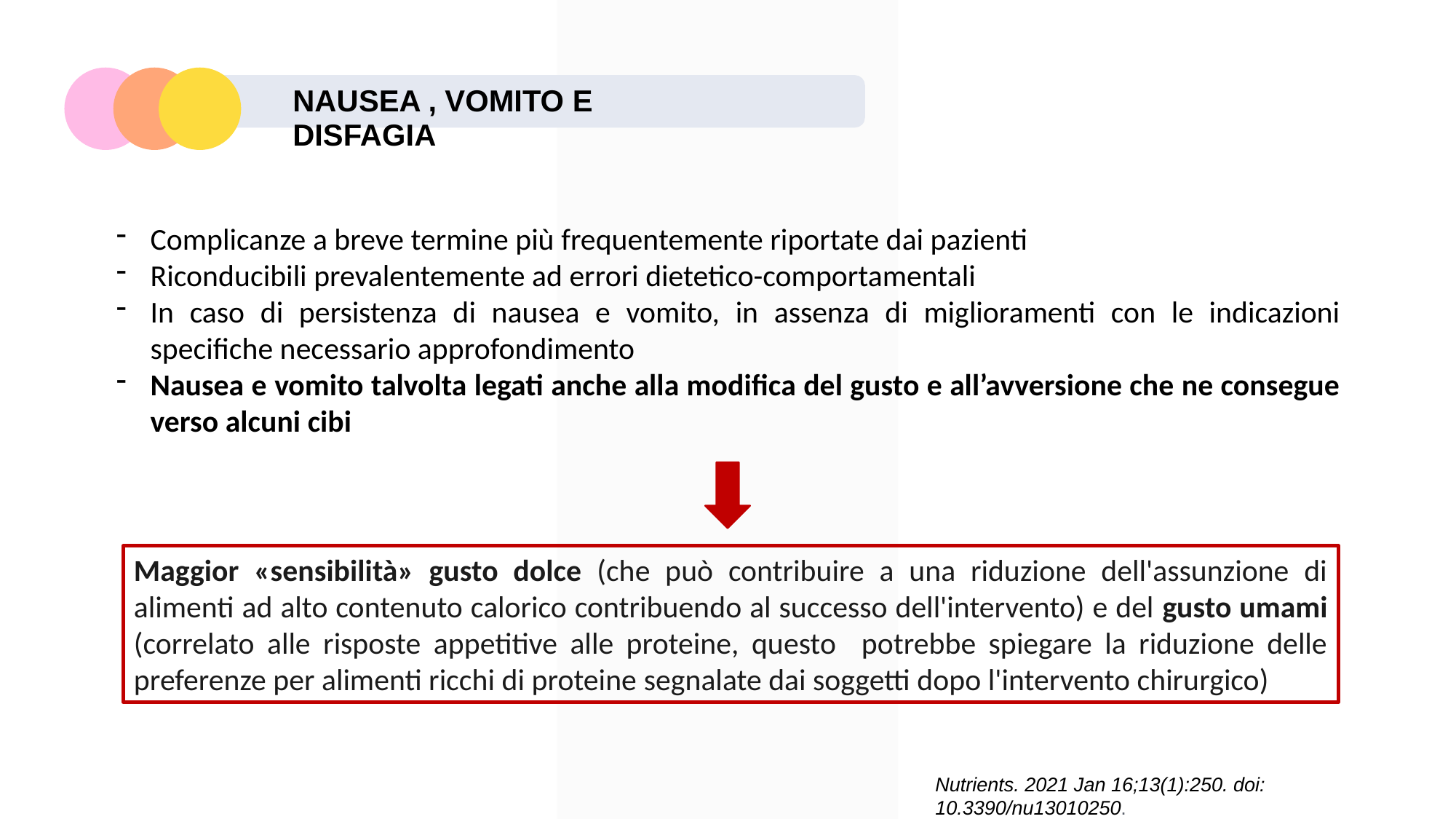

NAUSEA , VOMITO E DISFAGIA

Complicanze a breve termine più frequentemente riportate dai pazienti
Riconducibili prevalentemente ad errori dietetico-comportamentali
In caso di persistenza di nausea e vomito, in assenza di miglioramenti con le indicazioni specifiche necessario approfondimento
Nausea e vomito talvolta legati anche alla modifica del gusto e all’avversione che ne consegue verso alcuni cibi

Maggior «sensibilità» gusto dolce (che può contribuire a una riduzione dell'assunzione di alimenti ad alto contenuto calorico contribuendo al successo dell'intervento) e del gusto umami (correlato alle risposte appetitive alle proteine, questo  potrebbe spiegare la riduzione delle preferenze per alimenti ricchi di proteine ​​segnalate dai soggetti dopo l'intervento chirurgico)
Nutrients. 2021 Jan 16;13(1):250. doi: 10.3390/nu13010250.